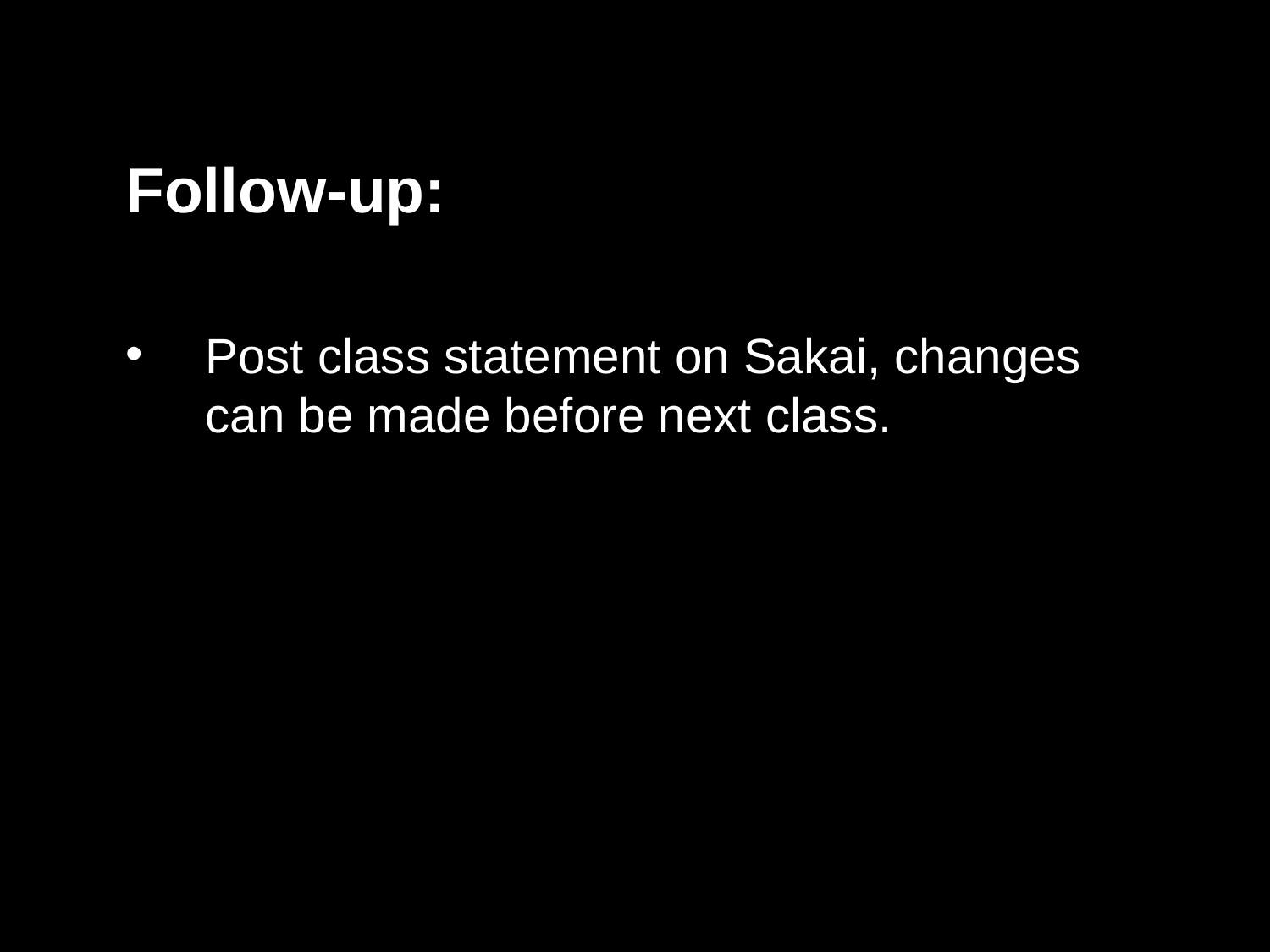

Follow-up:

Post class statement on Sakai, changes can be made before next class.